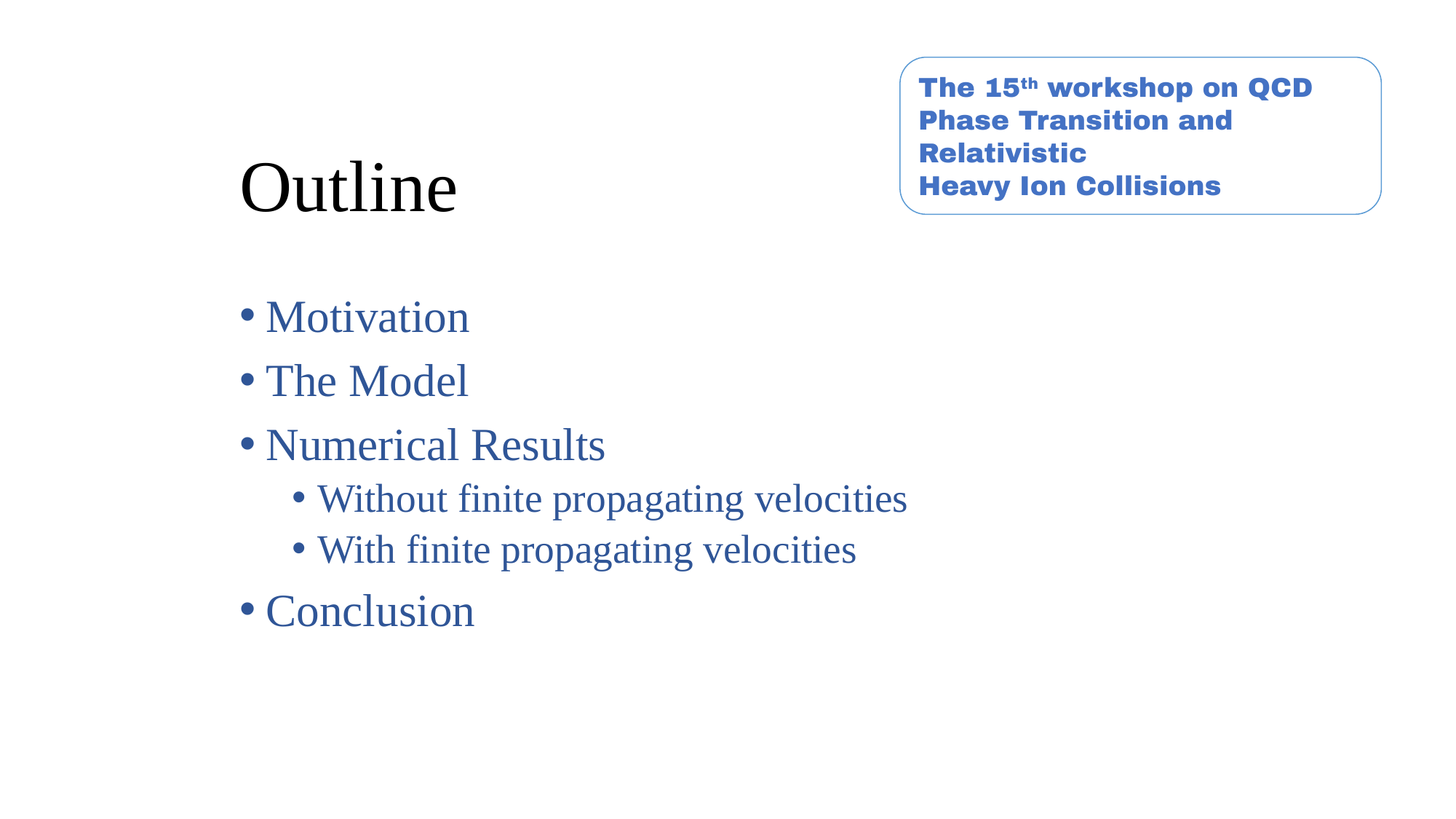

The 15th workshop on QCD Phase Transition and Relativistic
Heavy Ion Collisions
# Outline
Motivation
The Model
Numerical Results
Without finite propagating velocities
With finite propagating velocities
Conclusion
2